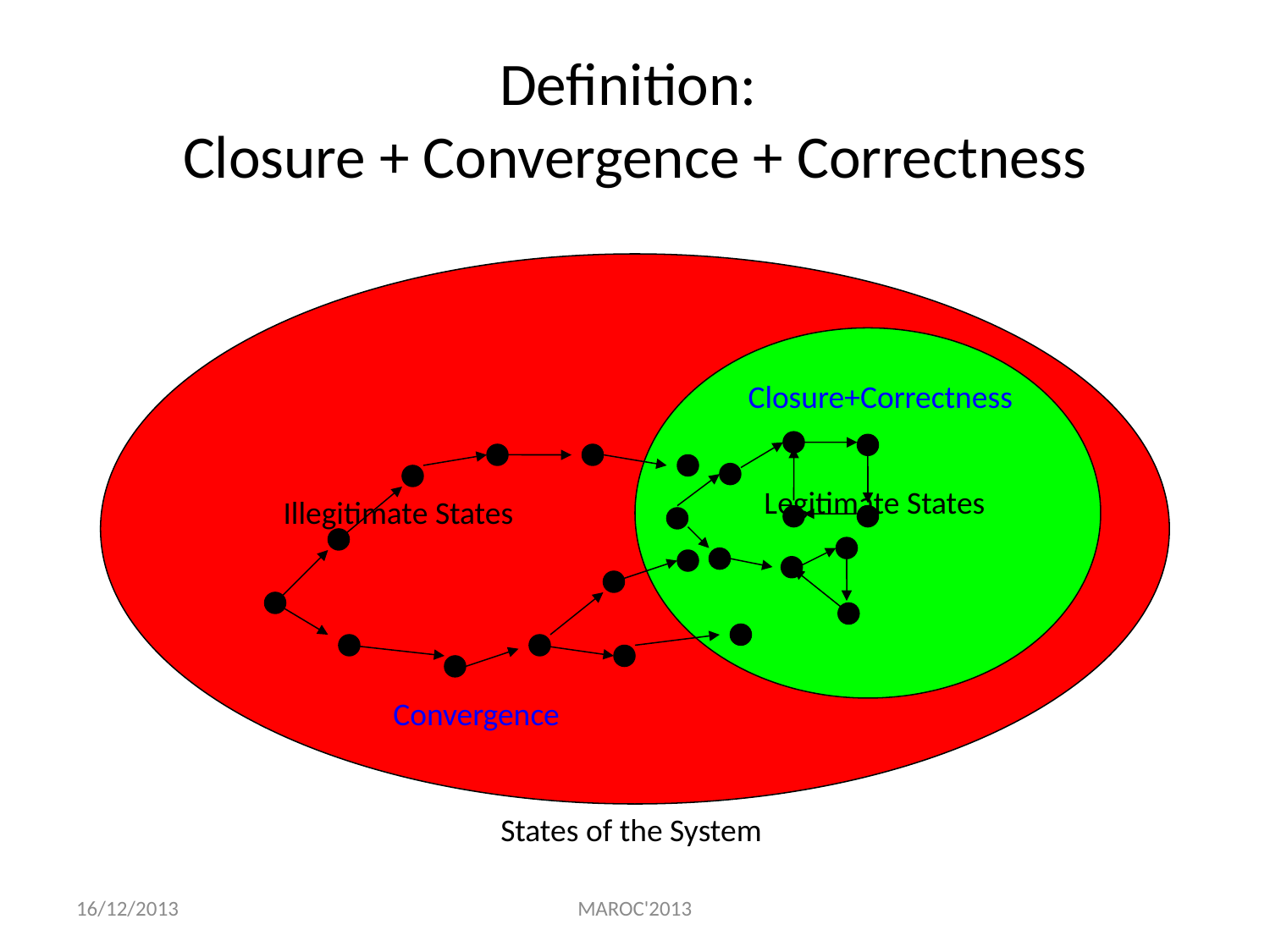

# Definition: Closure + Convergence + Correctness

Closure+Correctness

Legitimate States

Illegitimate States

Convergence
States of the System
16/12/2013
MAROC'2013